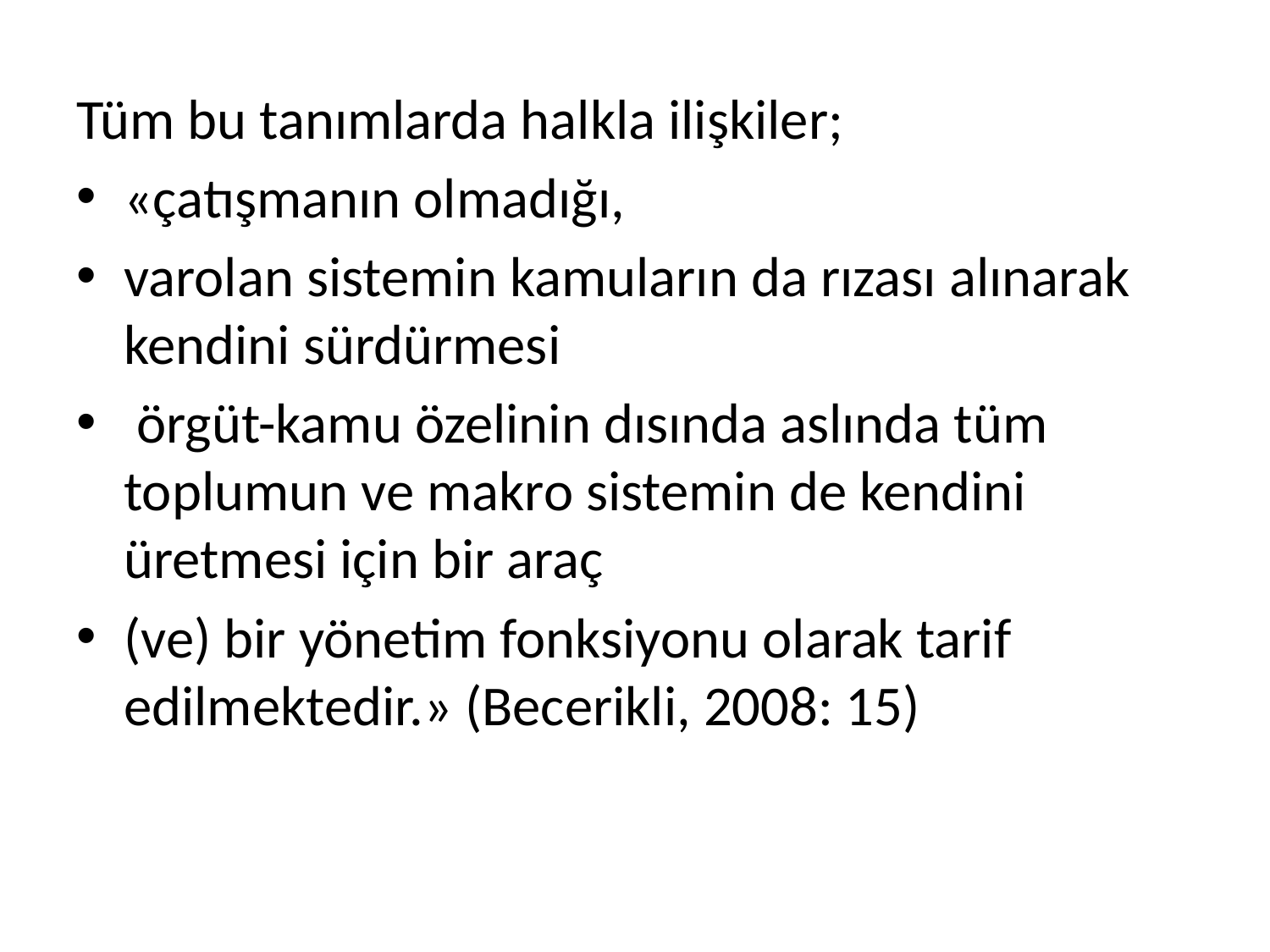

Tüm bu tanımlarda halkla ilişkiler;
«çatışmanın olmadığı,
varolan sistemin kamuların da rızası alınarak kendini sürdürmesi
 örgüt-kamu özelinin dısında aslında tüm toplumun ve makro sistemin de kendini üretmesi için bir araç
(ve) bir yönetim fonksiyonu olarak tarif edilmektedir.» (Becerikli, 2008: 15)